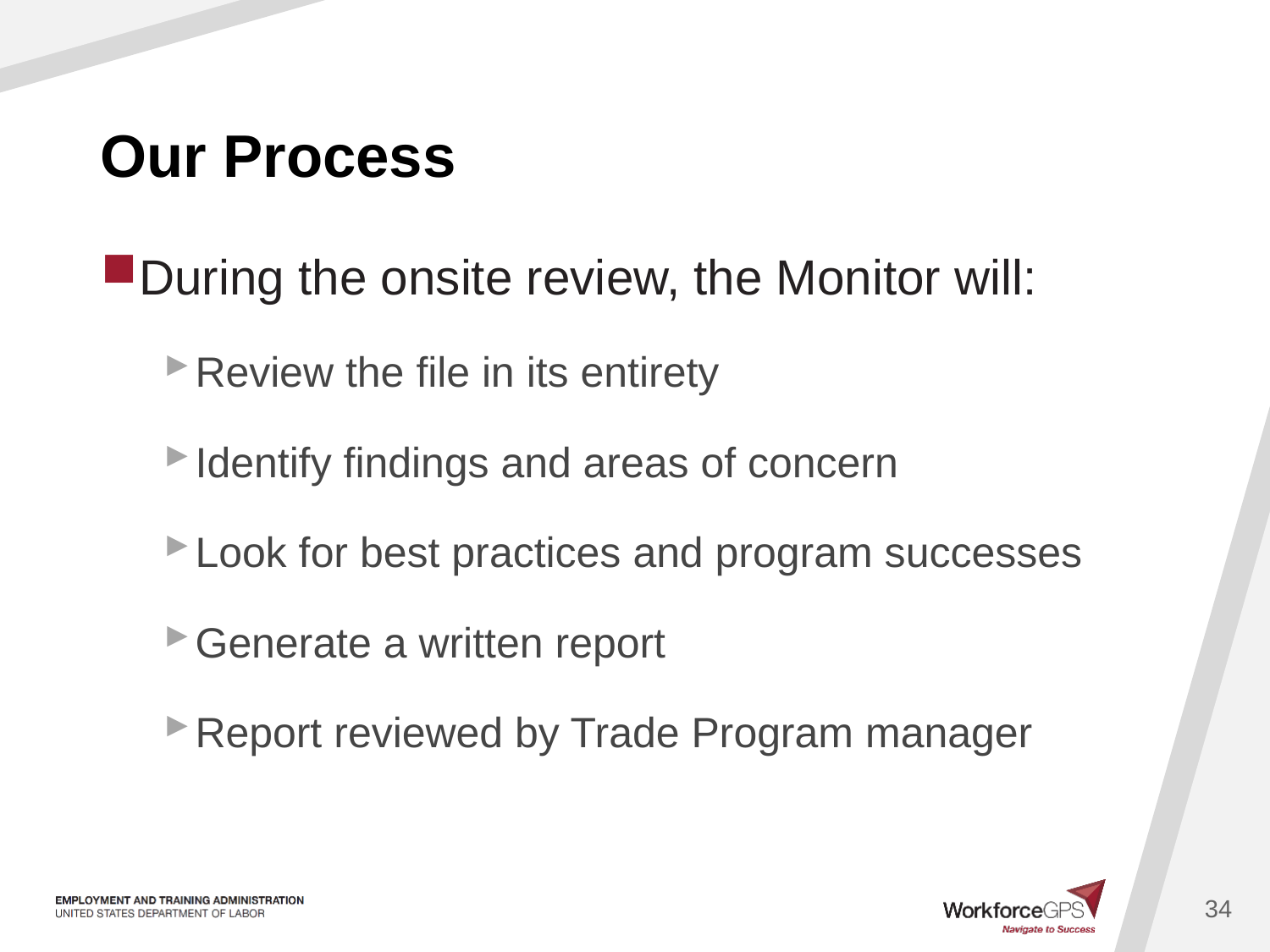

# Our Process
During the onsite review, the Monitor will:
Review the file in its entirety
Identify findings and areas of concern
Look for best practices and program successes
Generate a written report
Report reviewed by Trade Program manager

34